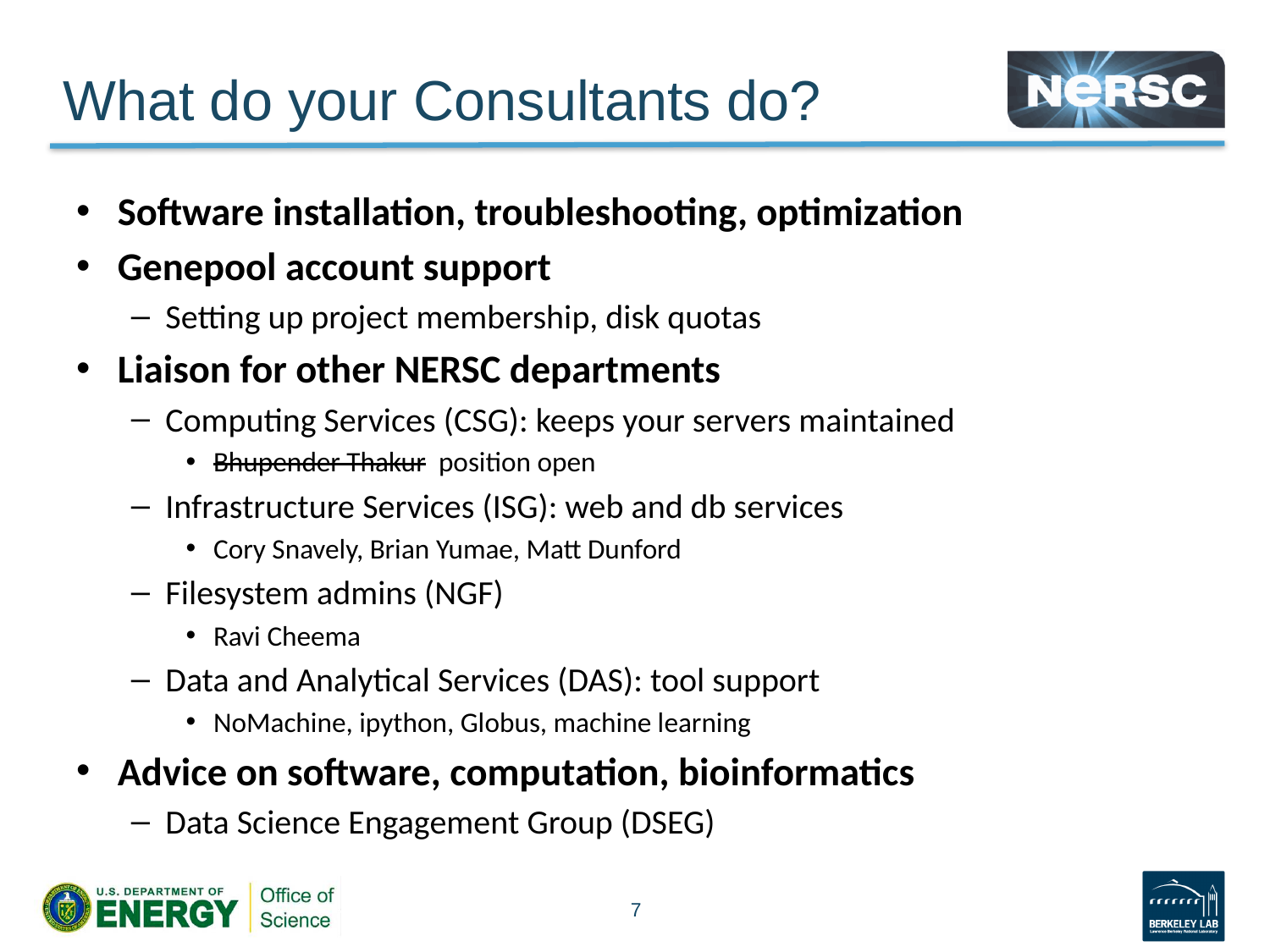

# What do your Consultants do?
Software installation, troubleshooting, optimization
Genepool account support
Setting up project membership, disk quotas
Liaison for other NERSC departments
Computing Services (CSG): keeps your servers maintained
Bhupender Thakur  position open
Infrastructure Services (ISG): web and db services
Cory Snavely, Brian Yumae, Matt Dunford
Filesystem admins (NGF)
Ravi Cheema
Data and Analytical Services (DAS): tool support
NoMachine, ipython, Globus, machine learning
Advice on software, computation, bioinformatics
Data Science Engagement Group (DSEG)

7